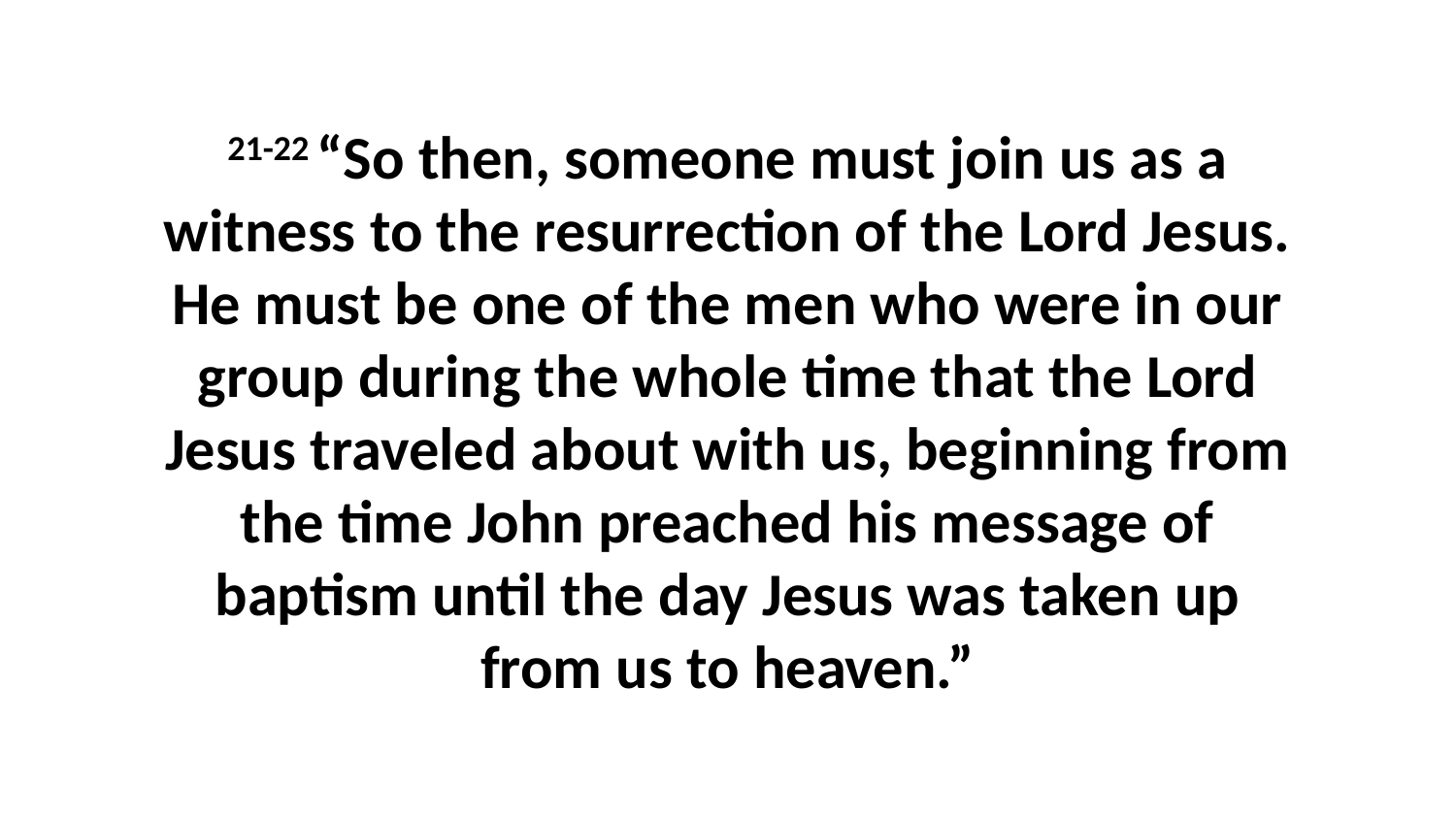

21-22 “So then, someone must join us as a witness to the resurrection of the Lord Jesus. He must be one of the men who were in our group during the whole time that the Lord Jesus traveled about with us, beginning from the time John preached his message of baptism until the day Jesus was taken up from us to heaven.”